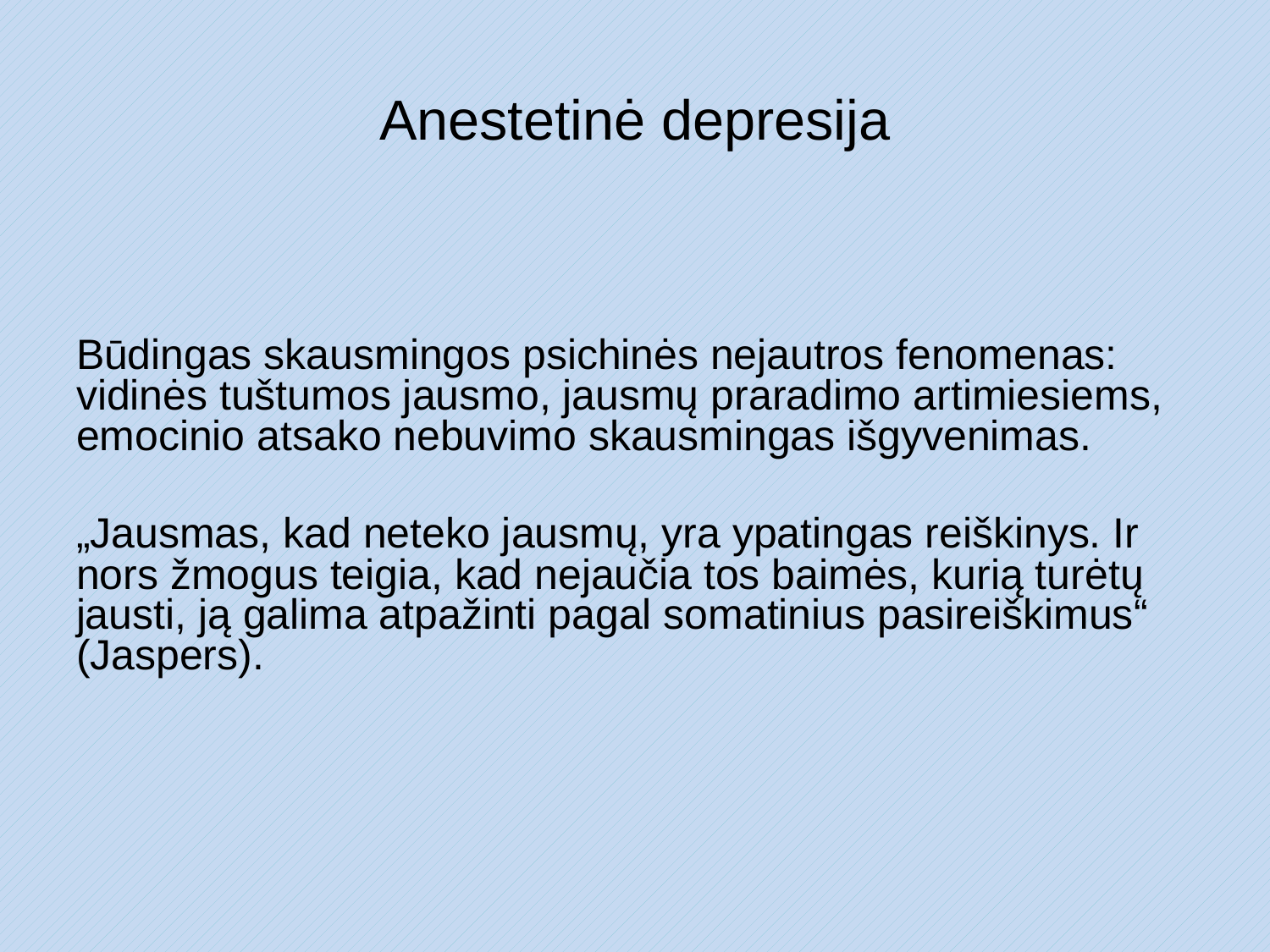

# Anestetinė depresija

Būdingas skausmingos psichinės nejautros fenomenas: vidinės tuštumos jausmo, jausmų praradimo artimiesiems, emocinio atsako nebuvimo skausmingas išgyvenimas.

„Jausmas, kad neteko jausmų, yra ypatingas reiškinys. Ir nors žmogus teigia, kad nejaučia tos baimės, kurią turėtų jausti, ją galima atpažinti pagal somatinius pasireiškimus“ (Jaspers).